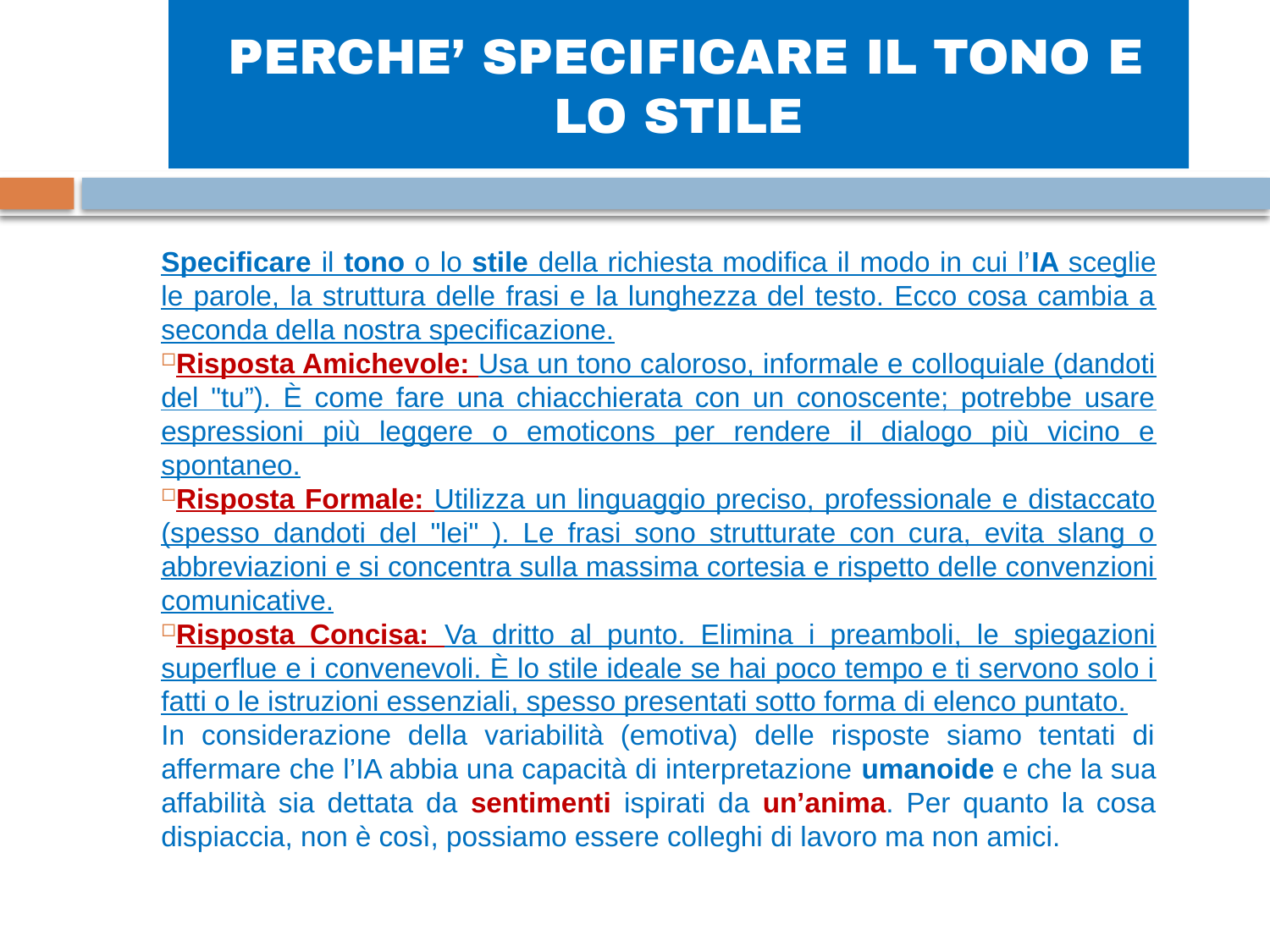

# PERCHE’ SPECIFICARE IL TONO E LO STILE
Specificare il tono o lo stile della richiesta modifica il modo in cui l’IA sceglie le parole, la struttura delle frasi e la lunghezza del testo. Ecco cosa cambia a seconda della nostra specificazione.
Risposta Amichevole: Usa un tono caloroso, informale e colloquiale (dandoti del "tu”). È come fare una chiacchierata con un conoscente; potrebbe usare espressioni più leggere o emoticons per rendere il dialogo più vicino e spontaneo.
Risposta Formale: Utilizza un linguaggio preciso, professionale e distaccato (spesso dandoti del "lei" ). Le frasi sono strutturate con cura, evita slang o abbreviazioni e si concentra sulla massima cortesia e rispetto delle convenzioni comunicative.
Risposta Concisa: Va dritto al punto. Elimina i preamboli, le spiegazioni superflue e i convenevoli. È lo stile ideale se hai poco tempo e ti servono solo i fatti o le istruzioni essenziali, spesso presentati sotto forma di elenco puntato.
In considerazione della variabilità (emotiva) delle risposte siamo tentati di affermare che l’IA abbia una capacità di interpretazione umanoide e che la sua affabilità sia dettata da sentimenti ispirati da un’anima. Per quanto la cosa dispiaccia, non è così, possiamo essere colleghi di lavoro ma non amici.